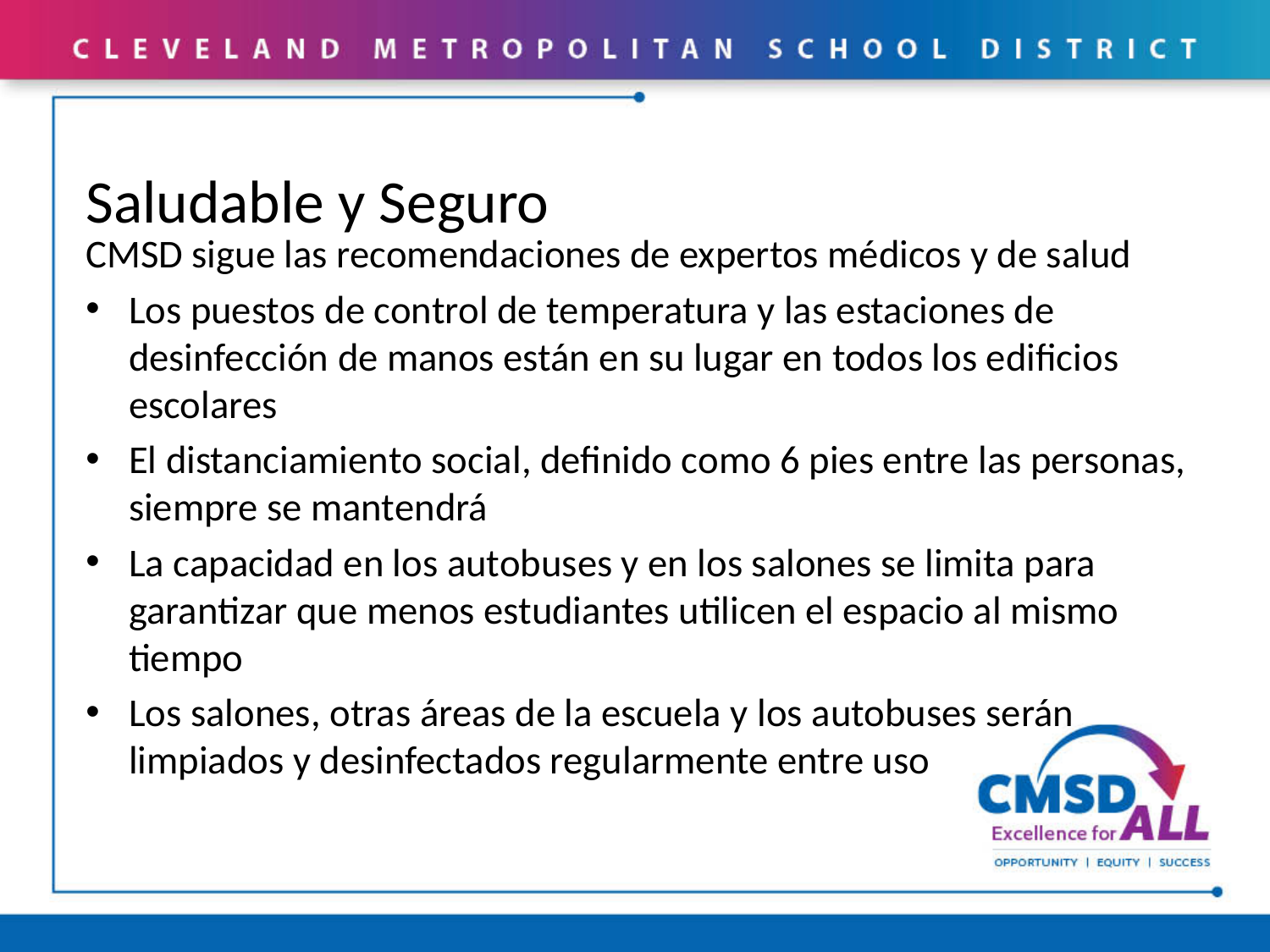

# Saludable y Seguro

CMSD sigue las recomendaciones de expertos médicos y de salud
Los puestos de control de temperatura y las estaciones de desinfección de manos están en su lugar en todos los edificios escolares
El distanciamiento social, definido como 6 pies entre las personas, siempre se mantendrá
La capacidad en los autobuses y en los salones se limita para garantizar que menos estudiantes utilicen el espacio al mismo tiempo
Los salones, otras áreas de la escuela y los autobuses serán limpiados y desinfectados regularmente entre uso